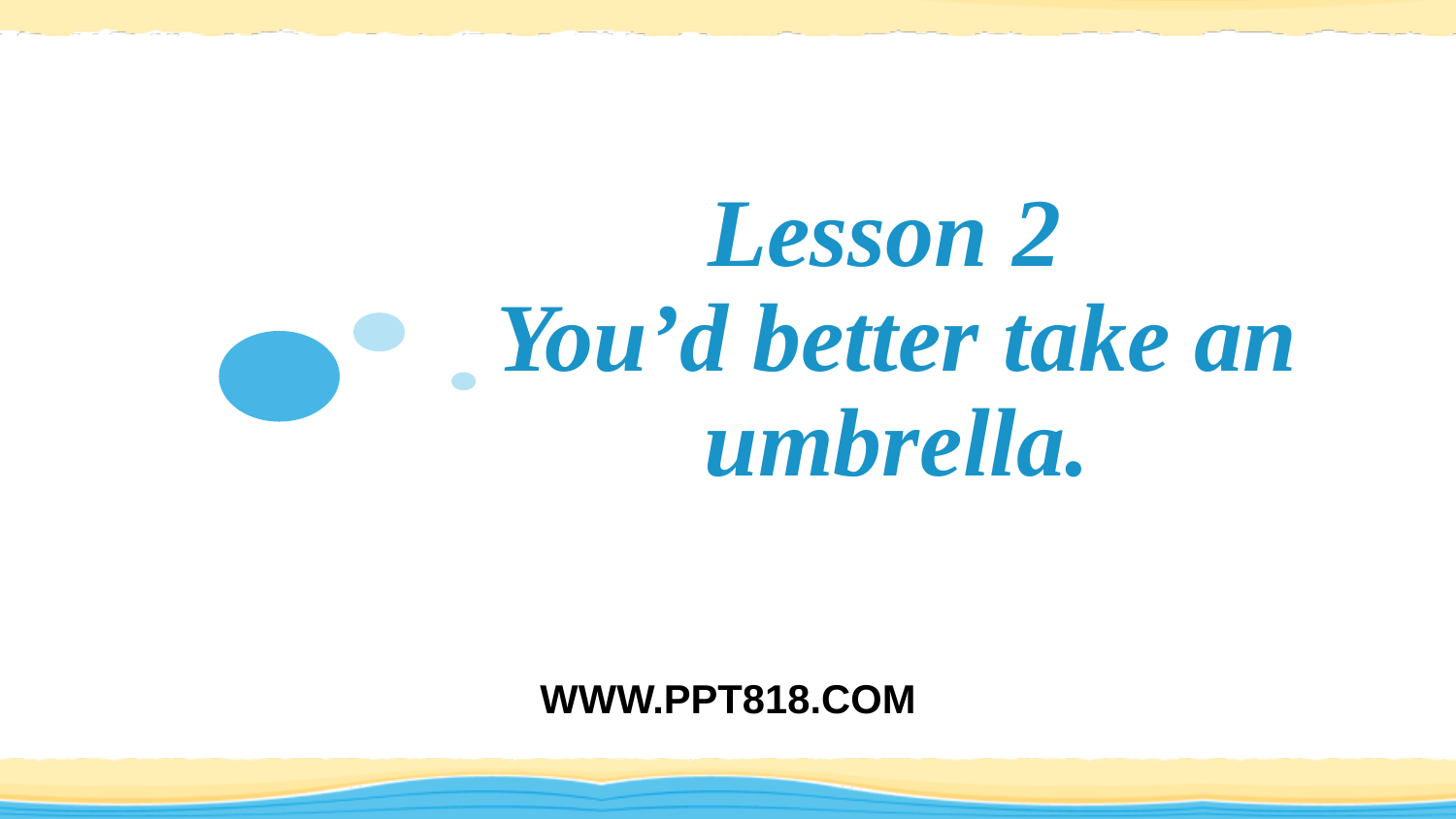

# Lesson 2 You’d better take an umbrella.
WWW.PPT818.COM